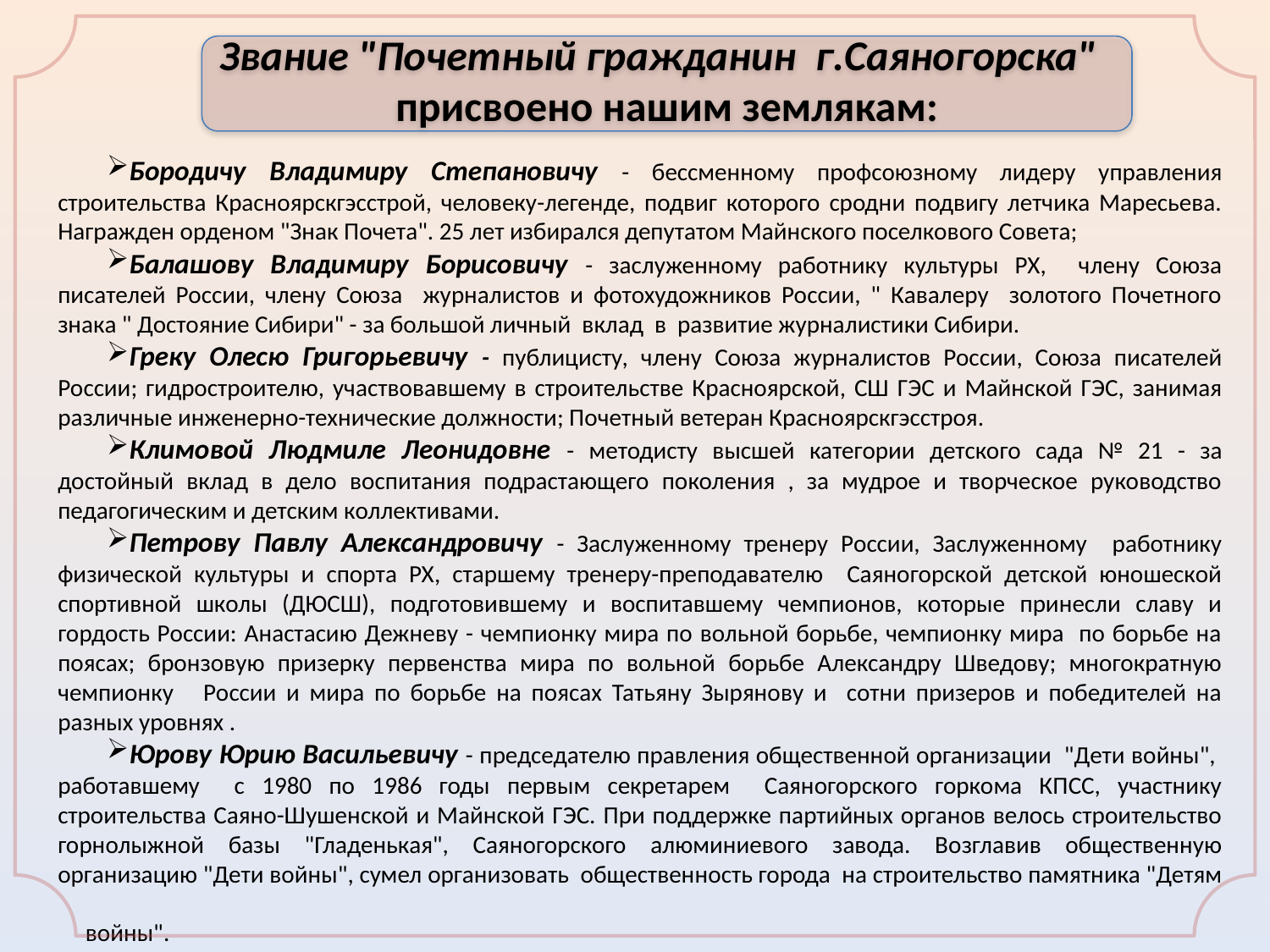

Звание "Почетный гражданин  г.Саяногорска"
присвоено нашим землякам:

Бородичу Владимиру Степановичу - бессменному профсоюзному лидеру управления строительства Красноярскгэсстрой, человеку-легенде, подвиг которого сродни подвигу летчика Маресьева. Награжден орденом "Знак Почета". 25 лет избирался депутатом Майнского поселкового Совета;
Балашову Владимиру Борисовичу - заслуженному работнику культуры РХ,  члену Союза писателей России, члену Союза  журналистов и фотохудожников России, " Кавалеру  золотого Почетного знака " Достояние Сибири" - за большой личный  вклад  в  развитие журналистики Сибири.
Греку Олесю Григорьевичу - публицисту, члену Союза журналистов России, Союза писателей России; гидростроителю, участвовавшему в строительстве Красноярской, СШ ГЭС и Майнской ГЭС, занимая различные инженерно-технические должности; Почетный ветеран Красноярскгэсстроя.
Климовой Людмиле Леонидовне - методисту высшей категории детского сада № 21 - за достойный вклад в дело воспитания подрастающего поколения , за мудрое и творческое руководство педагогическим и детским коллективами.
Петрову Павлу Александровичу - Заслуженному тренеру России, Заслуженному  работнику физической культуры и спорта РХ, старшему тренеру-преподавателю  Саяногорской детской юношеской спортивной школы (ДЮСШ), подготовившему и воспитавшему чемпионов, которые принесли славу и гордость России: Анастасию Дежневу - чемпионку мира по вольной борьбе, чемпионку мира  по борьбе на поясах; бронзовую призерку первенства мира по вольной борьбе Александру Шведову; многократную чемпионку   России и мира по борьбе на поясах Татьяну Зырянову и  сотни призеров и победителей на разных уровнях .
Юрову Юрию Васильевичу - председателю правления общественной организации  "Дети войны",  работавшему  с 1980 по 1986 годы первым секретарем  Саяногорского горкома КПСС, участнику строительства Саяно-Шушенской и Майнской ГЭС. При поддержке партийных органов велось строительство горнолыжной базы "Гладенькая", Саяногорского алюминиевого завода. Возглавив общественную организацию "Дети войны", сумел организовать  общественность города  на строительство памятника "Детям
     войны".